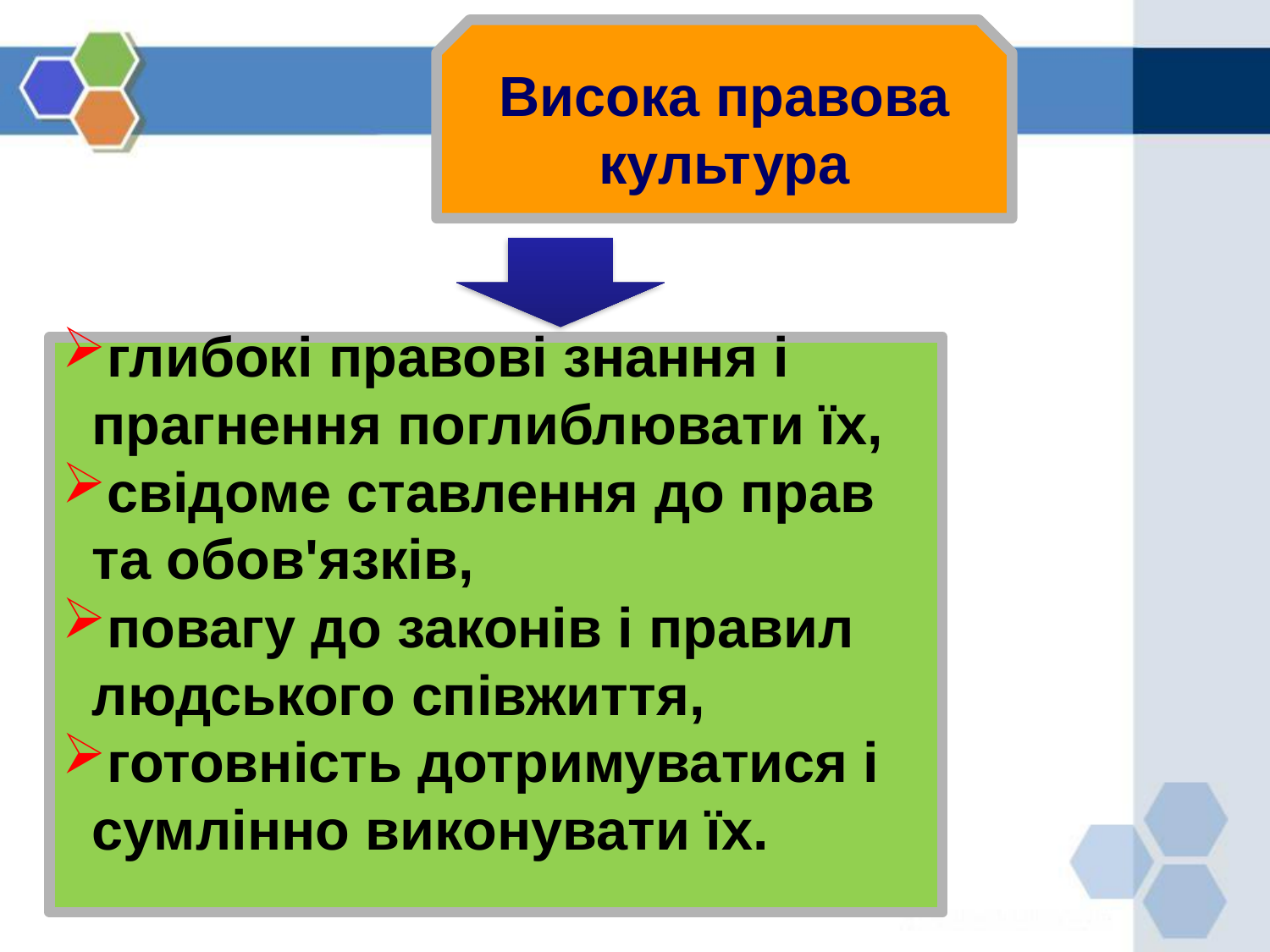

Висока правова культура

глибокі правові знання і прагнення поглиблювати їх,
свідоме ставлення до прав та обов'язків,
повагу до законів і правил людського співжиття,
готовність дотримуватися і сумлінно виконувати їх.